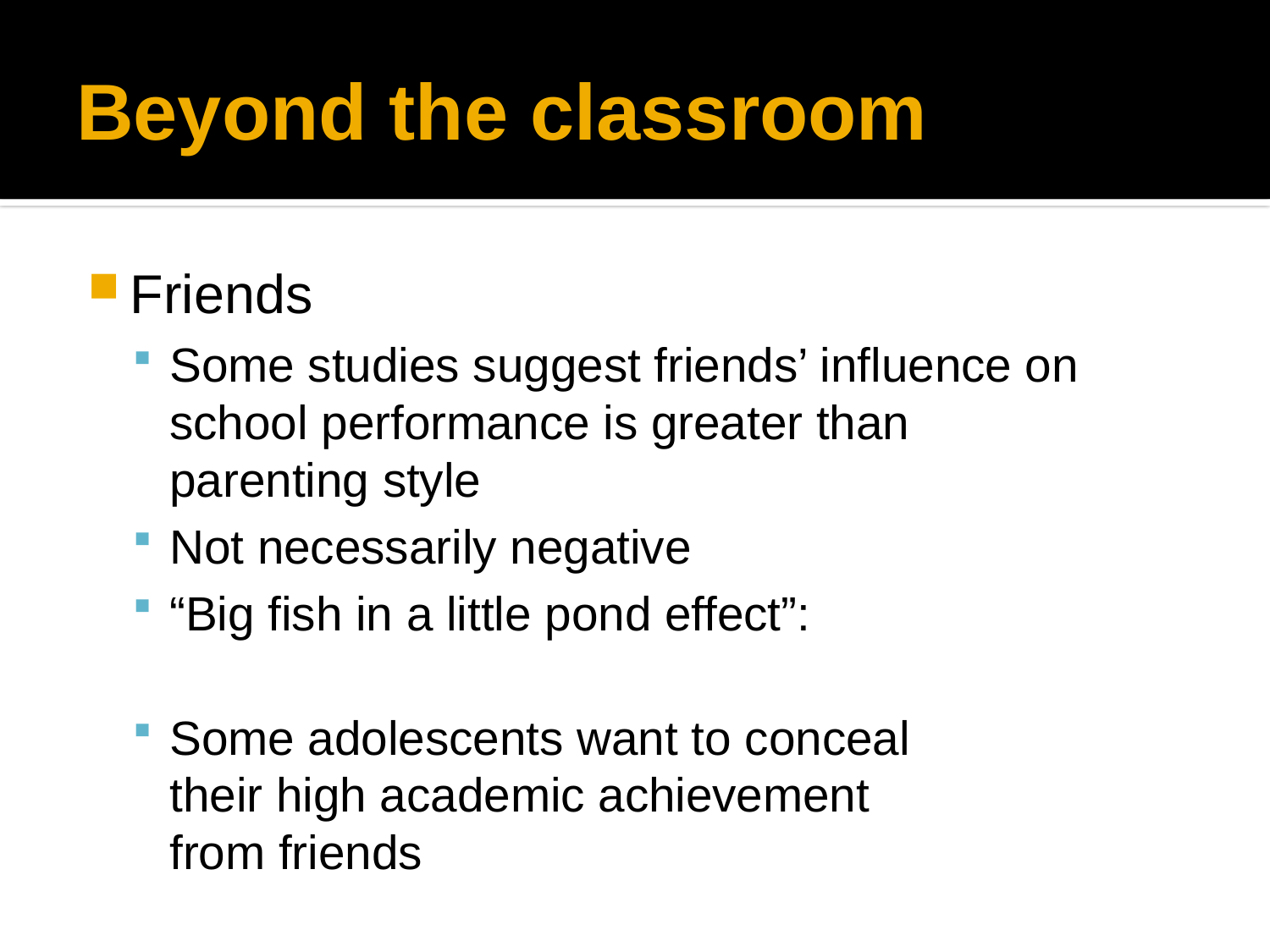

# Beyond the classroom
Friends
Some studies suggest friends’ influence on school performance is greater than
parenting style
Not necessarily negative
“Big fish in a little pond effect”:
Some adolescents want to conceal
their high academic achievement
from friends